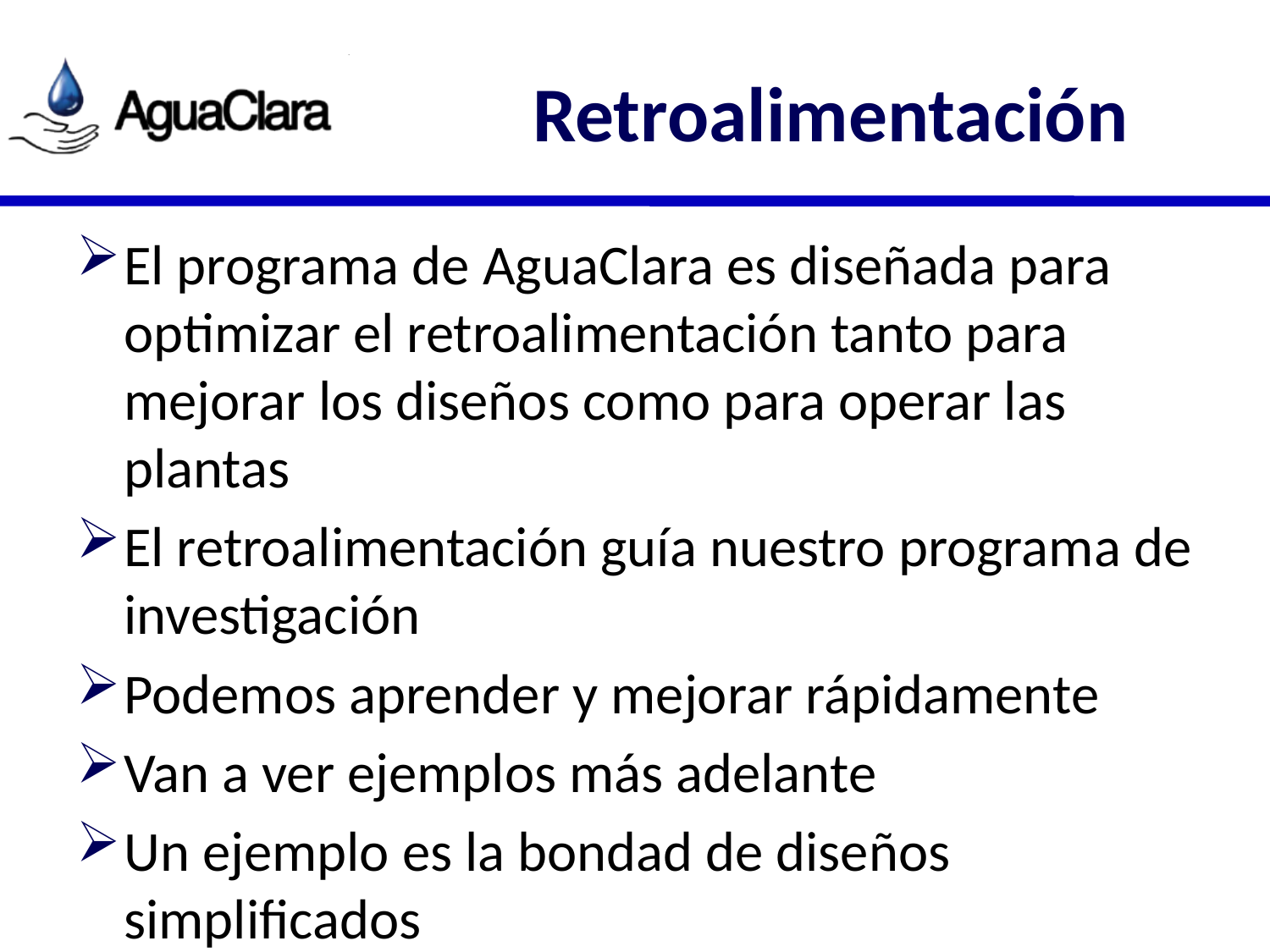

# Retroalimentación
El programa de AguaClara es diseñada para optimizar el retroalimentación tanto para mejorar los diseños como para operar las plantas
El retroalimentación guía nuestro programa de investigación
Podemos aprender y mejorar rápidamente
Van a ver ejemplos más adelante
Un ejemplo es la bondad de diseños simplificados